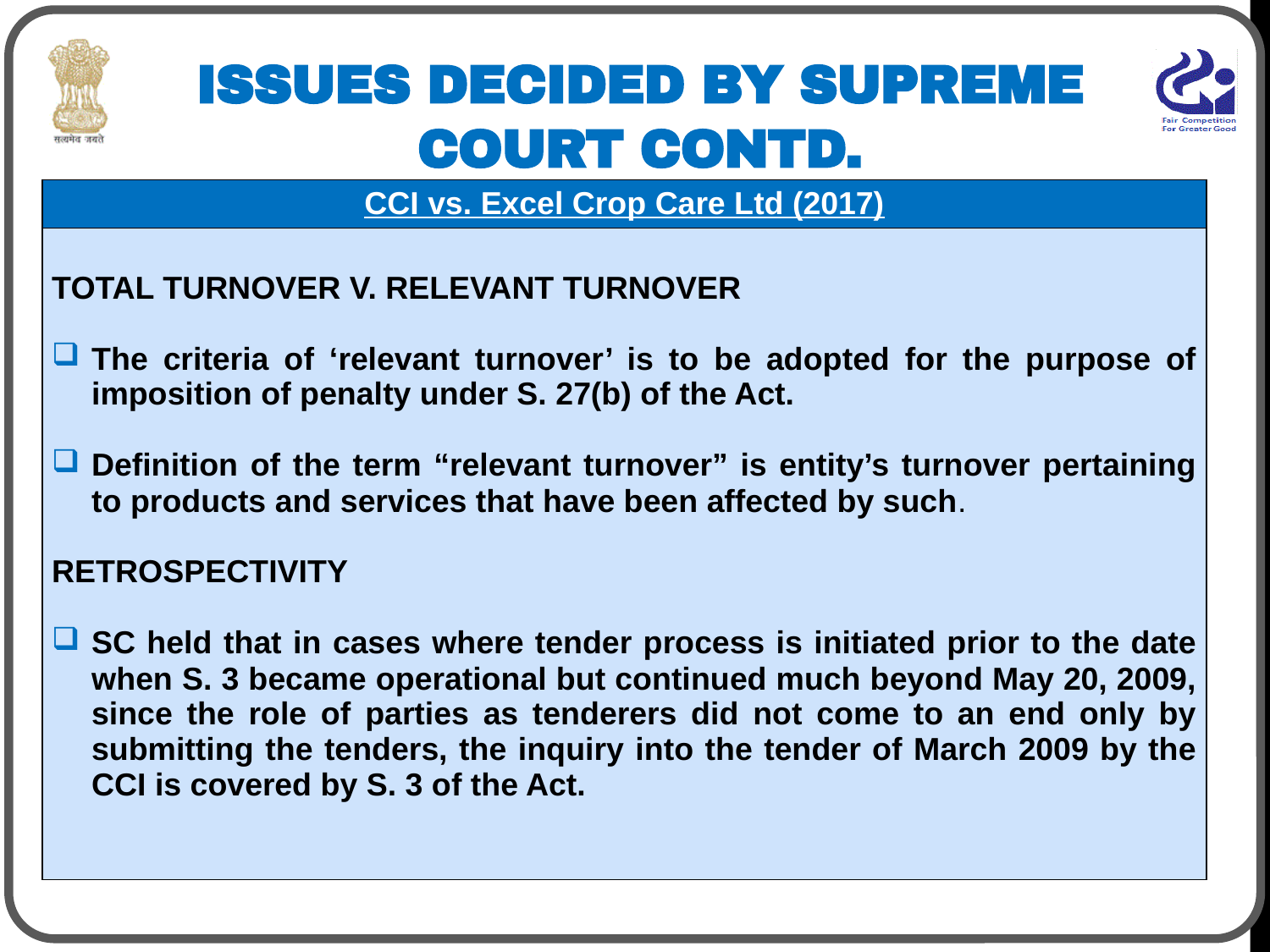

# ISSUES DECIDED BY SUPREME COURT contd.
| CCI vs. Excel Crop Care Ltd (2017) |
| --- |
| TOTAL TURNOVER V. RELEVANT TURNOVER The criteria of ‘relevant turnover’ is to be adopted for the purpose of imposition of penalty under S. 27(b) of the Act. Definition of the term “relevant turnover” is entity’s turnover pertaining to products and services that have been affected by such. RETROSPECTIVITY SC held that in cases where tender process is initiated prior to the date when S. 3 became operational but continued much beyond May 20, 2009, since the role of parties as tenderers did not come to an end only by submitting the tenders, the inquiry into the tender of March 2009 by the CCI is covered by S. 3 of the Act. |